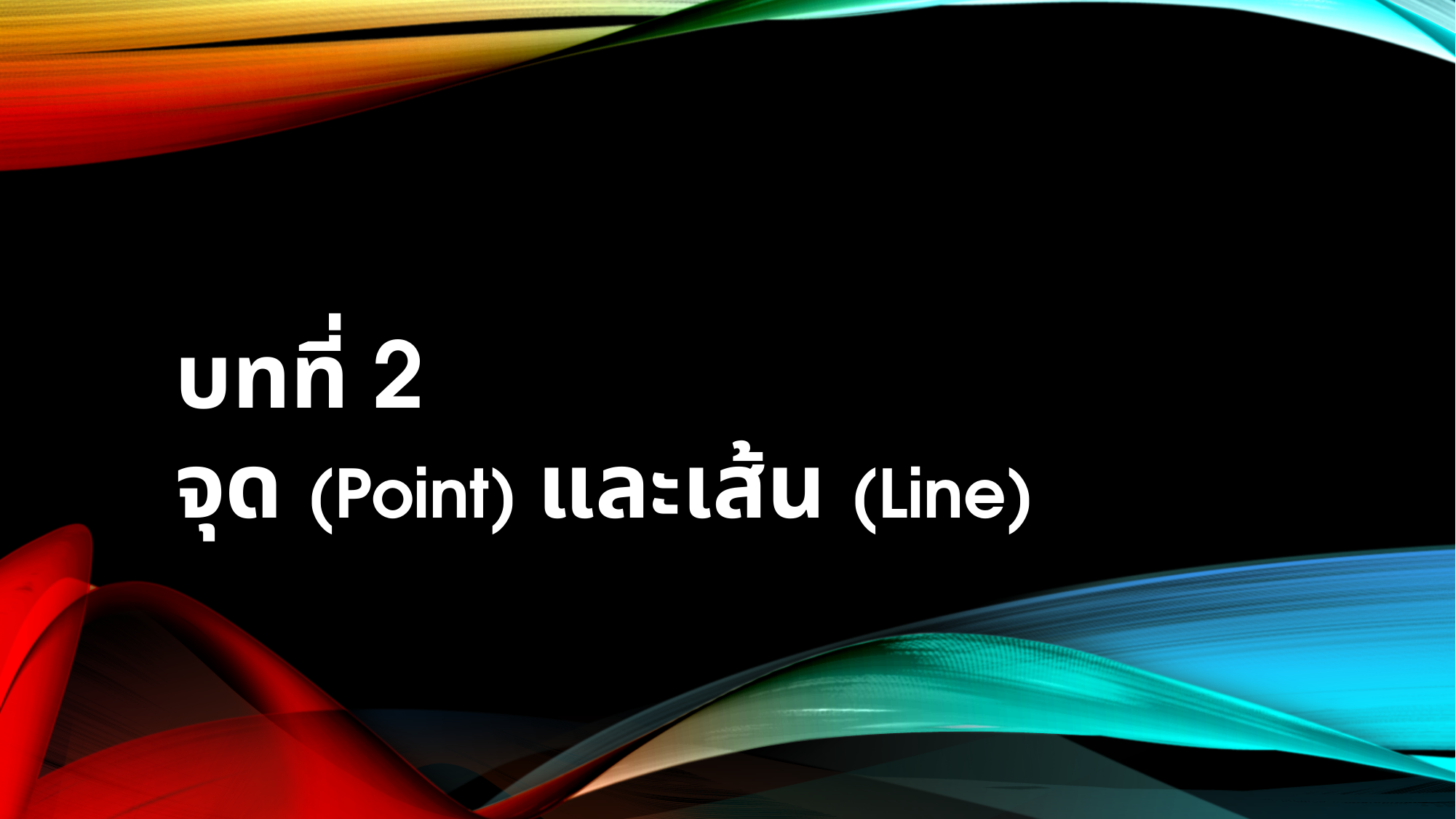

# บทที่ 2
จุด (Point) และเส้น (Line)